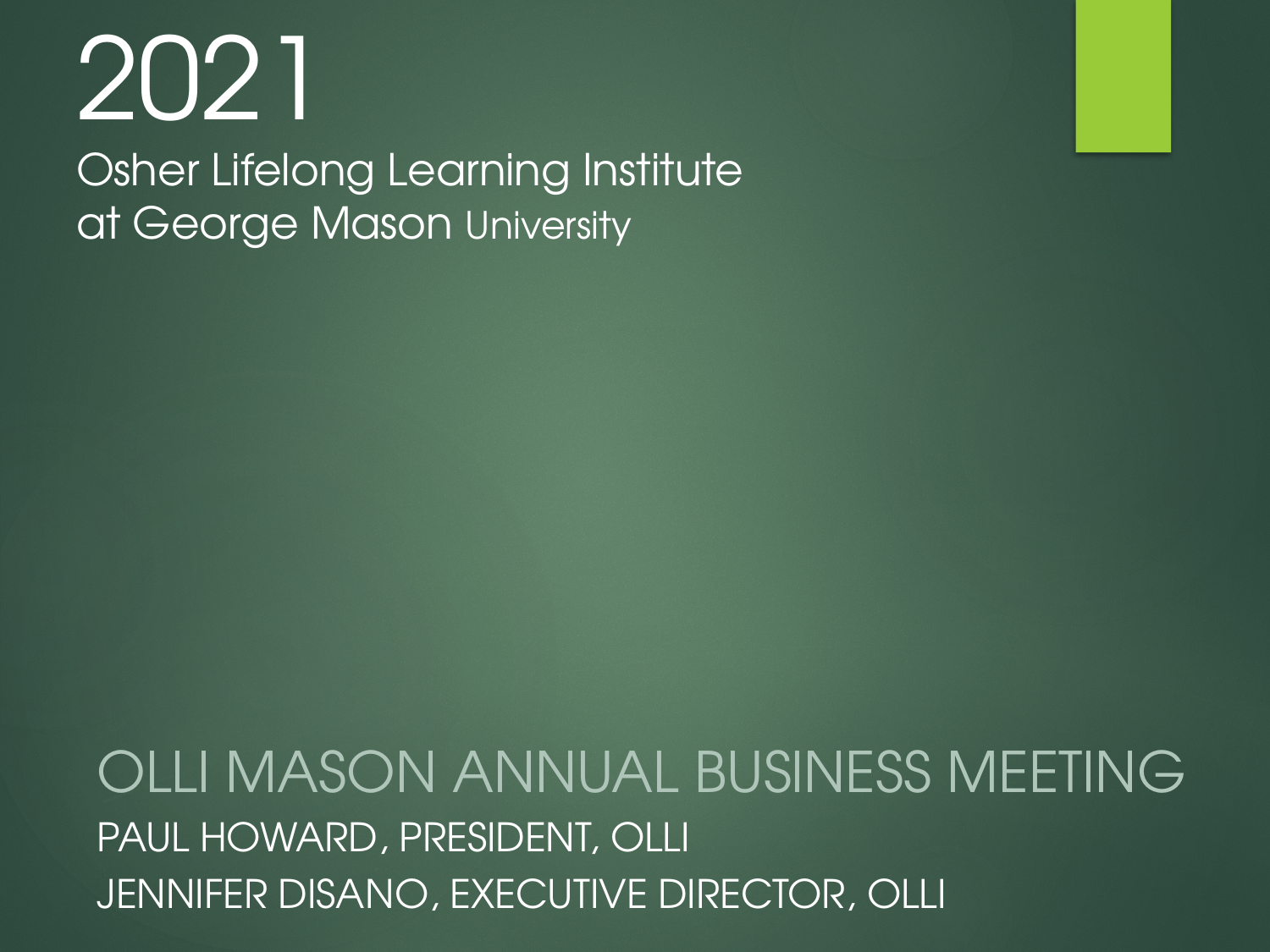

# 2021 Osher Lifelong Learning Institute at George Mason University
OLLI Mason Annual Business MEETING
PAUL HOWARD, President, OLLI
Jennifer Disano, Executive Director, OLLI